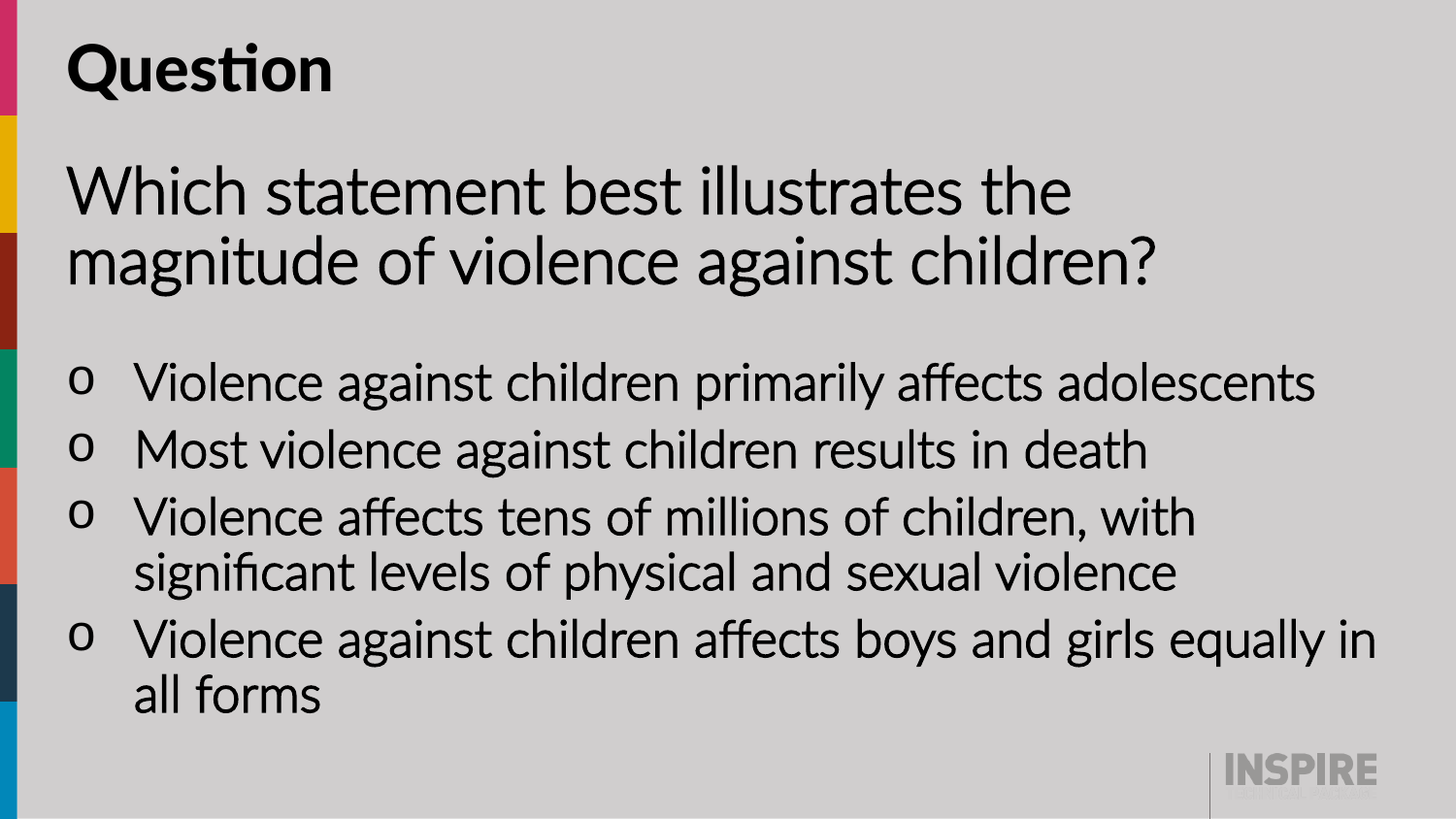

# Question
Which statement best illustrates the magnitude of violence against children?
Violence against children primarily affects adolescents
Most violence against children results in death
Violence affects tens of millions of children, with significant levels of physical and sexual violence
Violence against children affects boys and girls equally in all forms